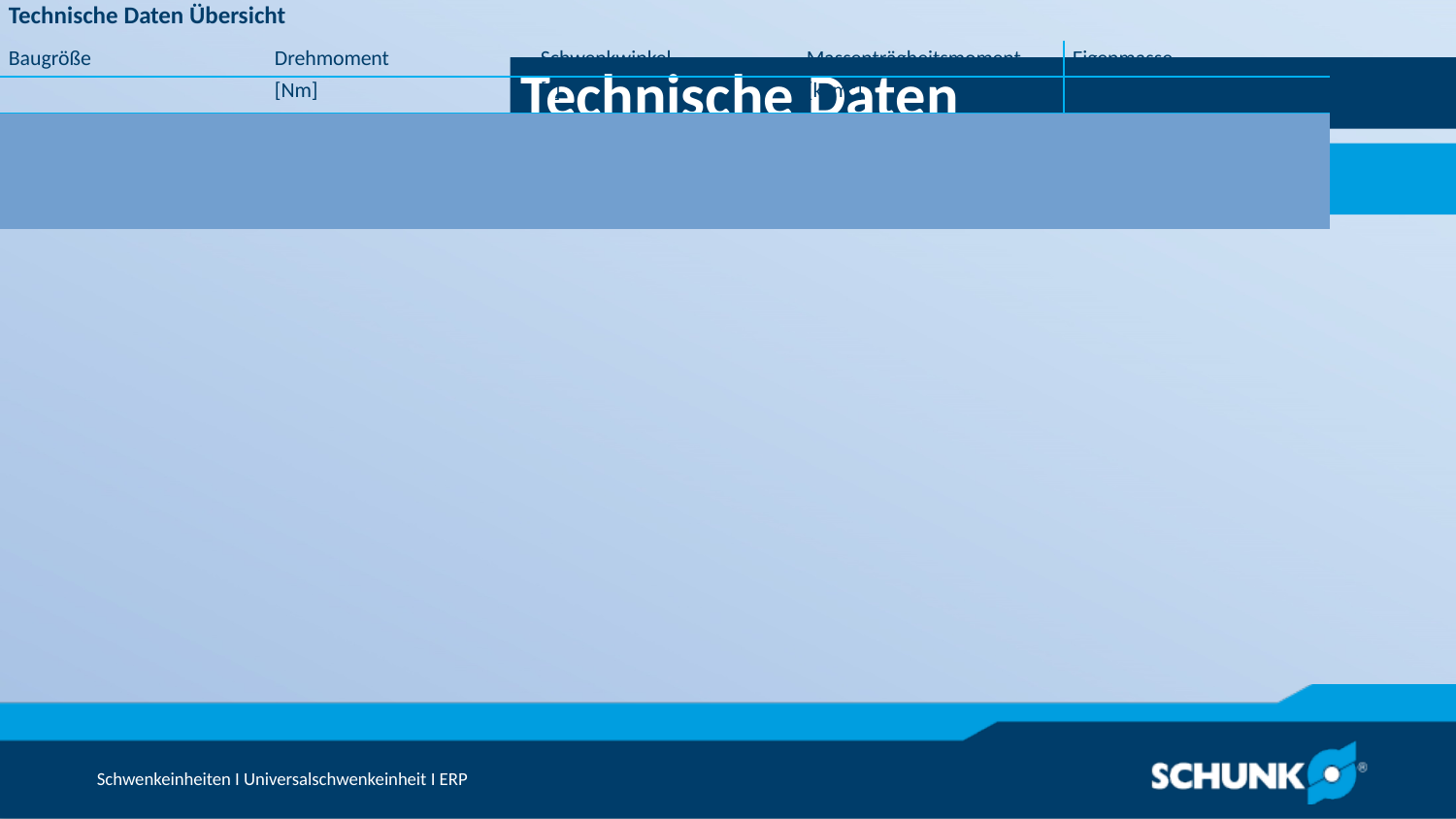

Technische Daten
| Technische Daten Übersicht |  |  |  |  |
| --- | --- | --- | --- | --- |
| Baugröße | Drehmoment | Schwenkwinkel | Massenträgheitsmoment | Eigenmasse |
|  | [Nm] | [°] | [kgm²] | [kg] |  |  |  |
|  |  |  |  |  |
| 25 | 2 | 45 .. 180 | 0.1 | 3.95 .. 3.97 |